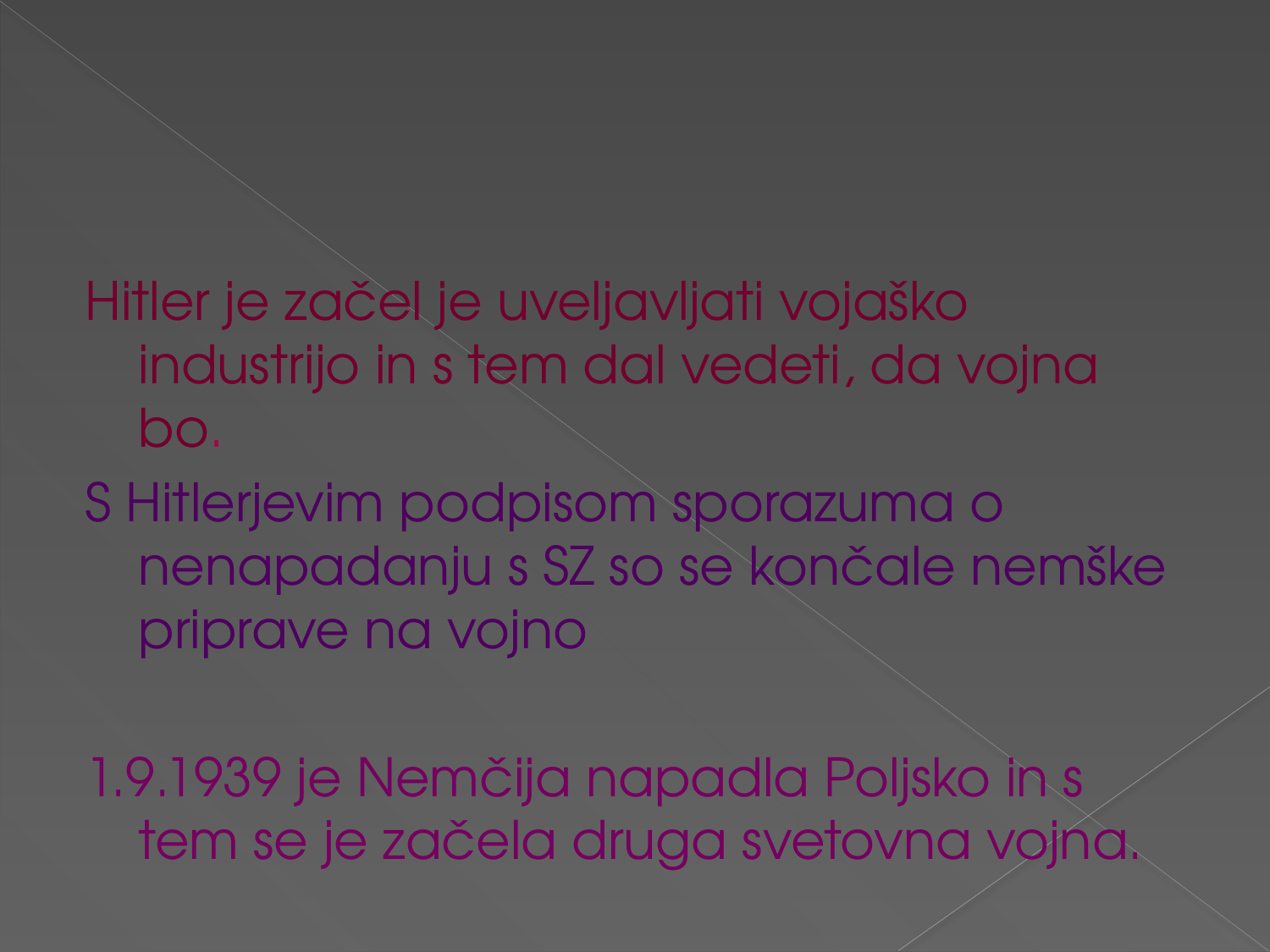

#
Hitler je začel je uveljavljati vojaško industrijo in s tem dal vedeti, da vojna bo.
S Hitlerjevim podpisom sporazuma o nenapadanju s SZ so se končale nemške priprave na vojno

1.9.1939 je Nemčija napadla Poljsko in s tem se je začela druga svetovna vojna.